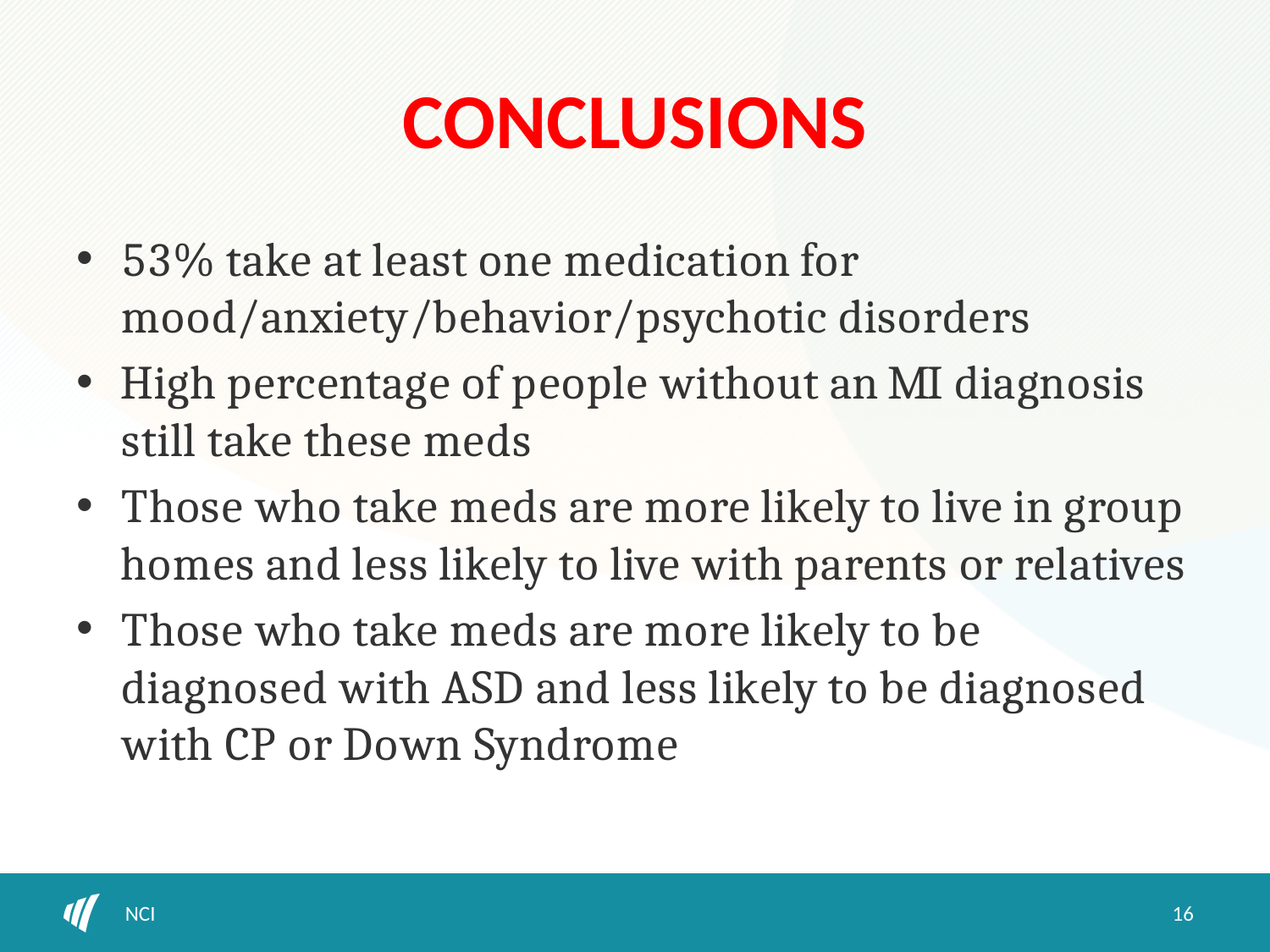

# CONCLUSIONS
53% take at least one medication for mood/anxiety/behavior/psychotic disorders
High percentage of people without an MI diagnosis still take these meds
Those who take meds are more likely to live in group homes and less likely to live with parents or relatives
Those who take meds are more likely to be diagnosed with ASD and less likely to be diagnosed with CP or Down Syndrome

NCI
16